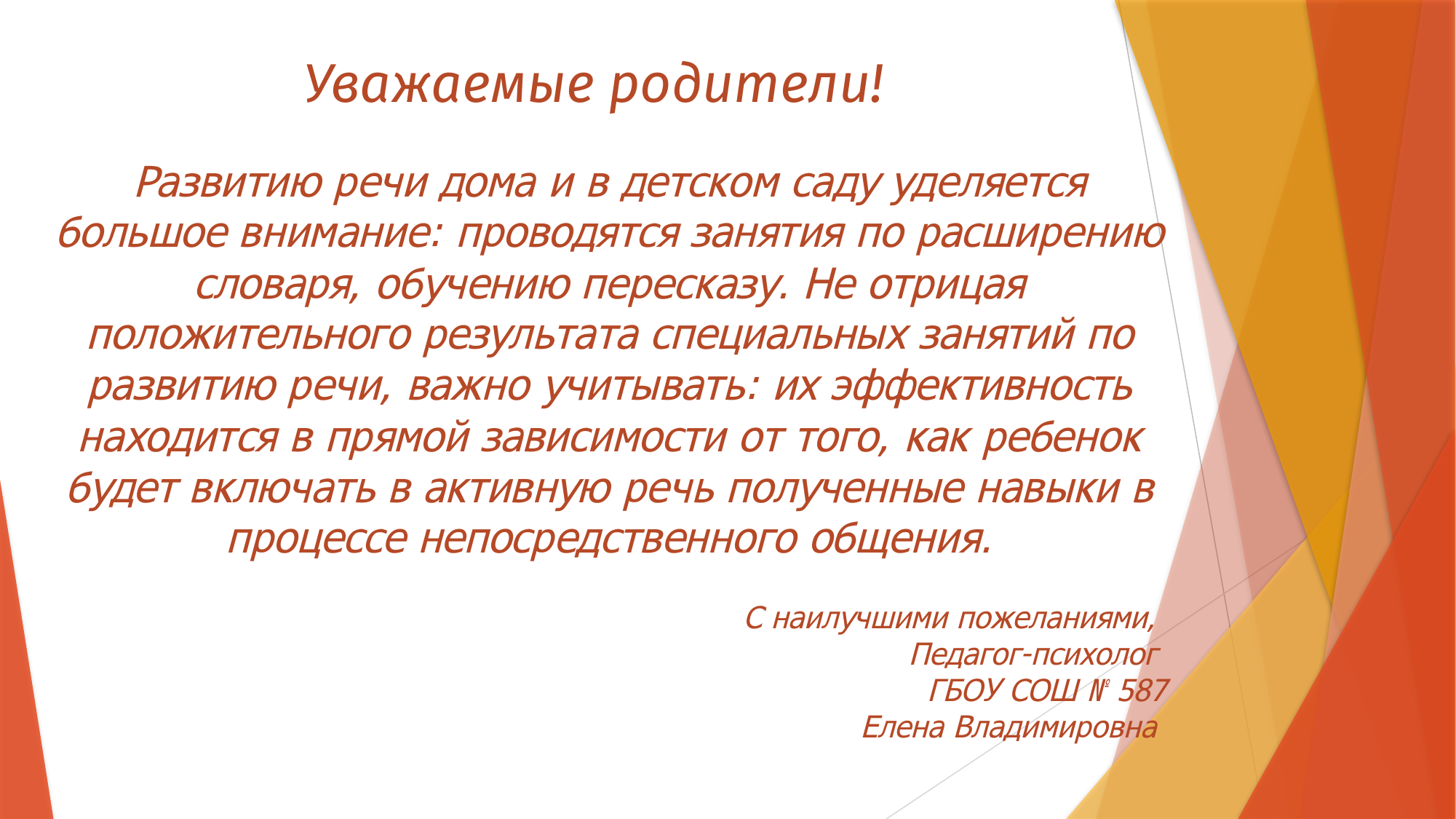

# Уважаемые родители!
Развитию речи дома и в детском саду уделяется большое внимание: проводятся занятия по расширению словаря, обучению пересказу. Не отрицая положительного результата специальных занятий по развитию речи, важно учитывать: их эффективность находится в прямой зависимости от того, как ребенок будет включать в активную речь полученные навыки в процессе непосредственного общения.

С наилучшими пожеланиями,
Педагог-психолог
ГБОУ СОШ № 587
Елена Владимировна